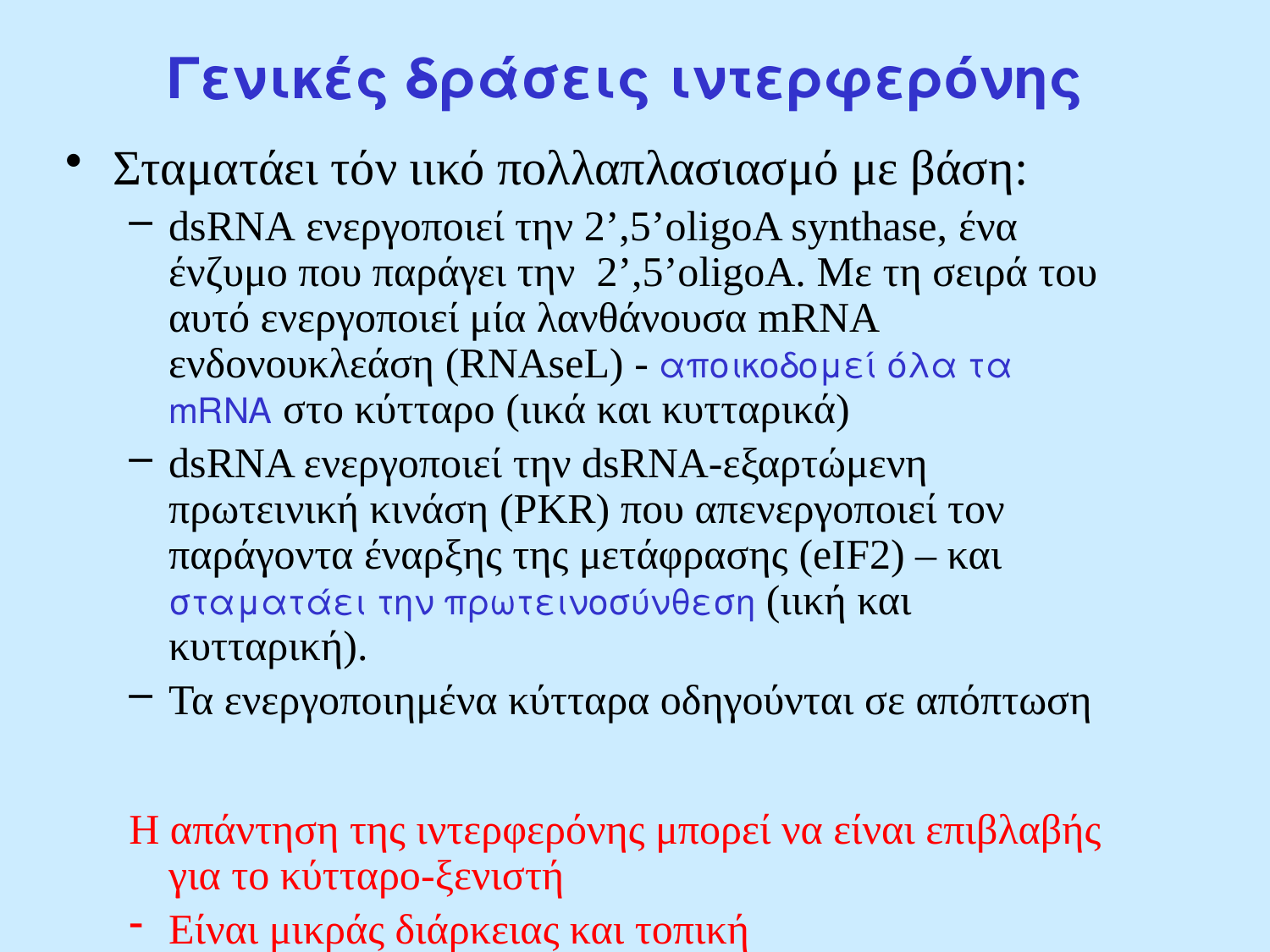

# Γενικές δράσεις ιντερφερόνης
Σταματάει τόν ιικό πολλαπλασιασμό με βάση:
dsRNA ενεργοποιεί την 2’,5’oligoA synthase, ένα ένζυμο που παράγει την  2’,5’oligoA. Με τη σειρά του αυτό ενεργοποιεί μία λανθάνουσα mRNA ενδονουκλεάση (RNAseL) - αποικοδομεί όλα τα mRNA στο κύτταρο (ιικά και κυτταρικά)
dsRNA ενεργοποιεί την dsRNA-εξαρτώμενη πρωτεινική κινάση (PKR) που απενεργοποιεί τον παράγοντα έναρξης της μετάφρασης (eIF2) – και σταματάει την πρωτεινοσύνθεση (ιική και κυτταρική).
Τα ενεργοποιημένα κύτταρα οδηγούνται σε απόπτωση

Η απάντηση της ιντερφερόνης μπορεί να είναι επιβλαβής για το κύτταρο-ξενιστή
Είναι μικράς διάρκειας και τοπική